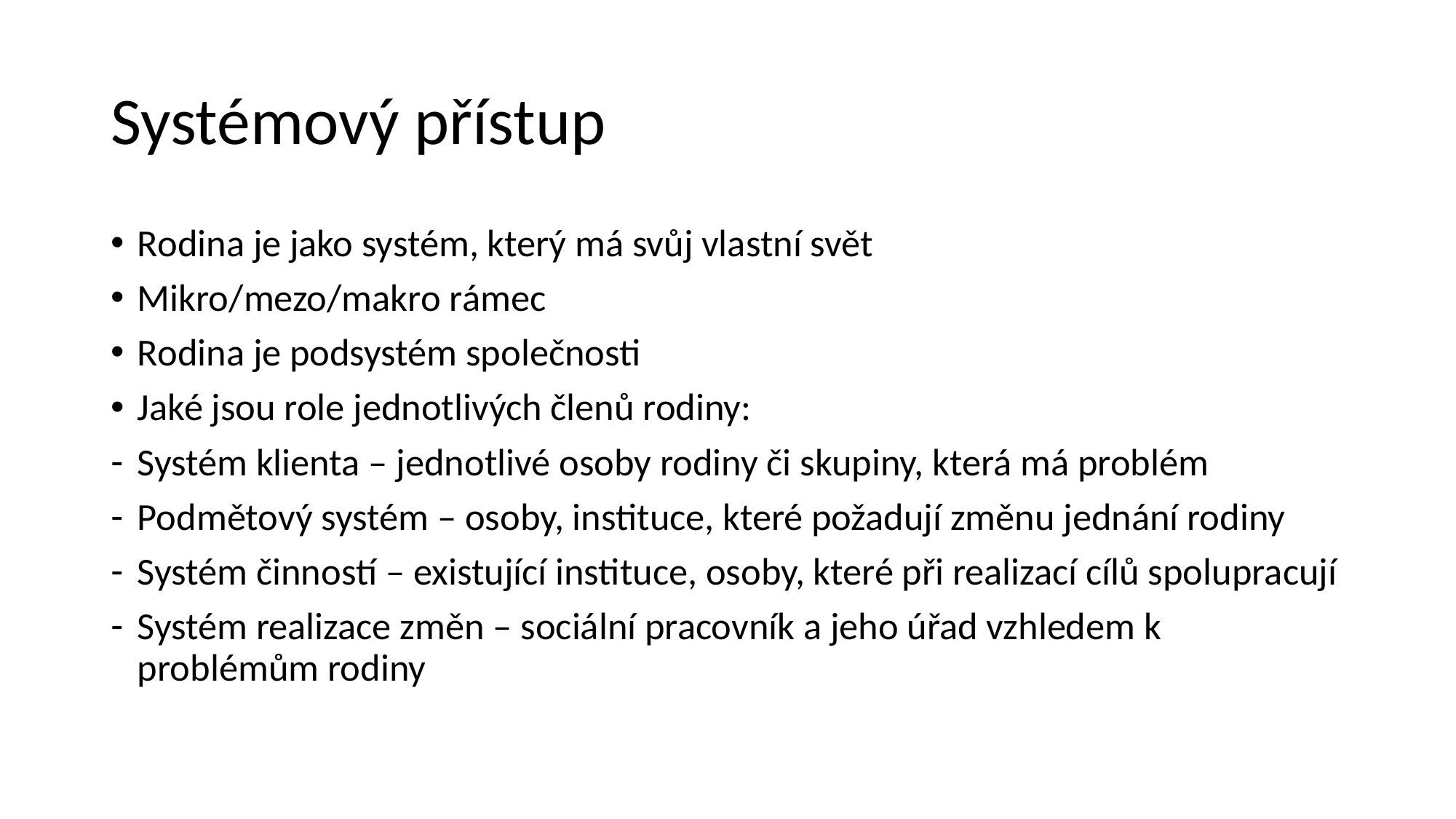

# Systémový přístup
Rodina je jako systém, který má svůj vlastní svět
Mikro/mezo/makro rámec
Rodina je podsystém společnosti
Jaké jsou role jednotlivých členů rodiny:
Systém klienta – jednotlivé osoby rodiny či skupiny, která má problém
Podmětový systém – osoby, instituce, které požadují změnu jednání rodiny
Systém činností – existující instituce, osoby, které při realizací cílů spolupracují
Systém realizace změn – sociální pracovník a jeho úřad vzhledem k problémům rodiny